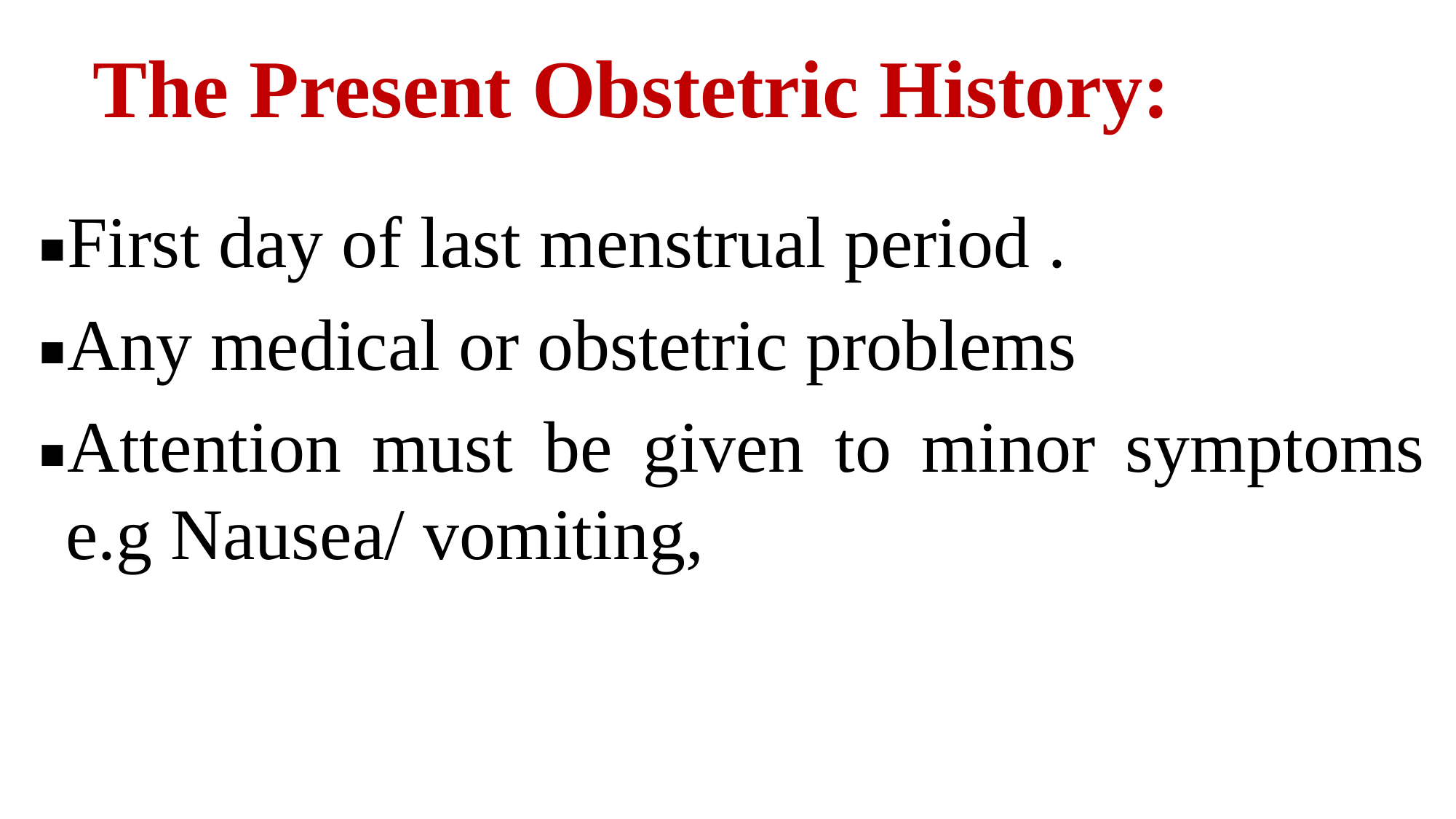

# The Present Obstetric History:
First day of last menstrual period .
Any medical or obstetric problems
Attention must be given to minor symptoms e.g Nausea/ vomiting,